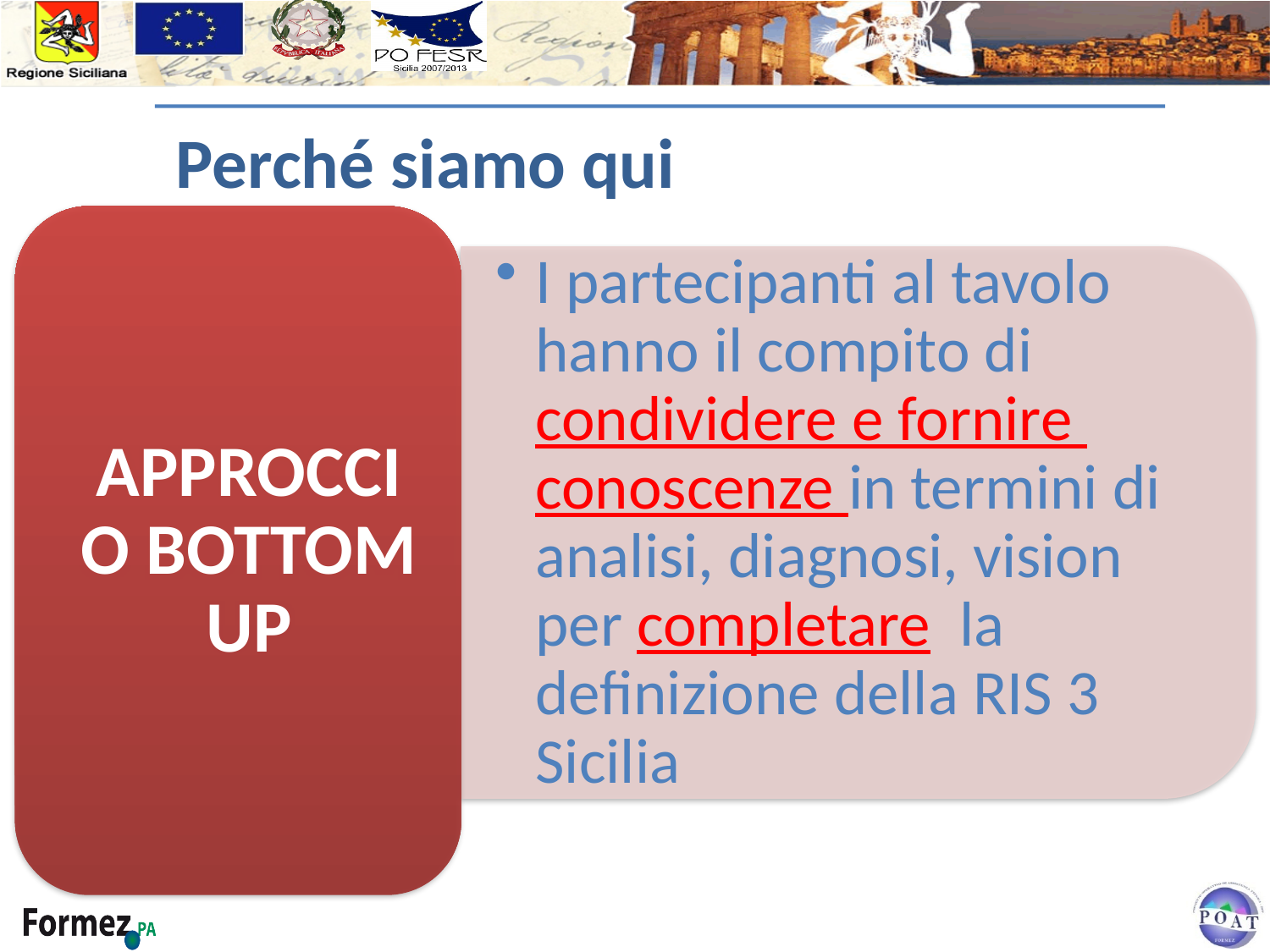

Perché siamo qui
I partecipanti al tavolo hanno il compito di condividere e fornire  conoscenze in termini di analisi, diagnosi, vision per completare  la definizione della RIS 3 Sicilia
APPROCCIO BOTTOM UP